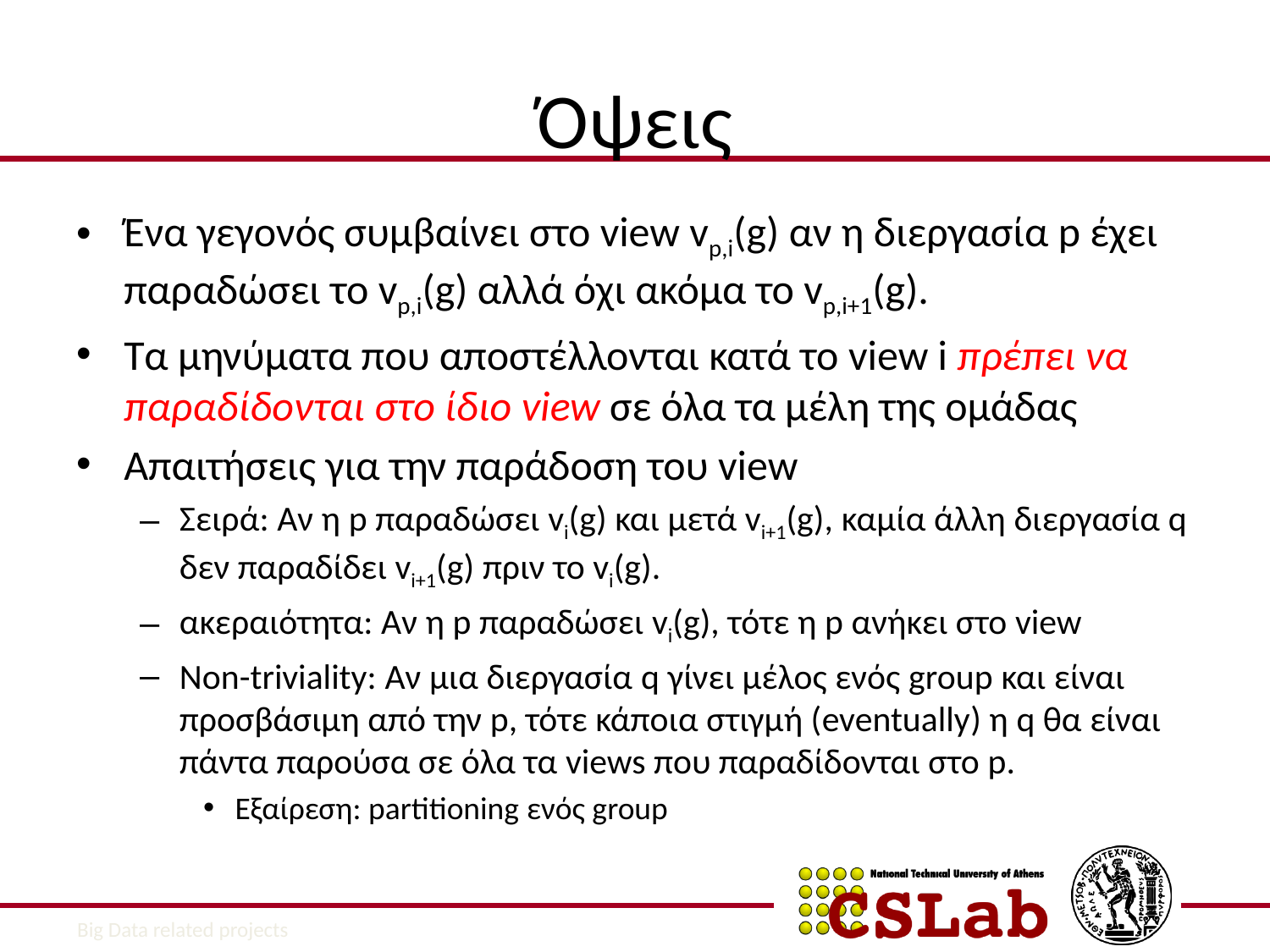

# Όψεις
Ένα γεγονός συμβαίνει στο view vp,i(g) αν η διεργασία p έχει παραδώσει το vp,i(g) αλλά όχι ακόμα το vp,i+1(g).
Τα μηνύματα που αποστέλλονται κατά το view i πρέπει να παραδίδονται στο ίδιο view σε όλα τα μέλη της ομάδας
Απαιτήσεις για την παράδοση του view
Σειρά: Αν η p παραδώσει vi(g) και μετά vi+1(g), καμία άλλη διεργασία q δεν παραδίδει vi+1(g) πριν το vi(g).
ακεραιότητα: Αν η p παραδώσει vi(g), τότε η p ανήκει στο view
Non-triviality: Αν μια διεργασία q γίνει μέλος ενός group και είναι προσβάσιμη από την p, τότε κάποια στιγμή (eventually) η q θα είναι πάντα παρούσα σε όλα τα views που παραδίδονται στο p.
Εξαίρεση: partitioning ενός group